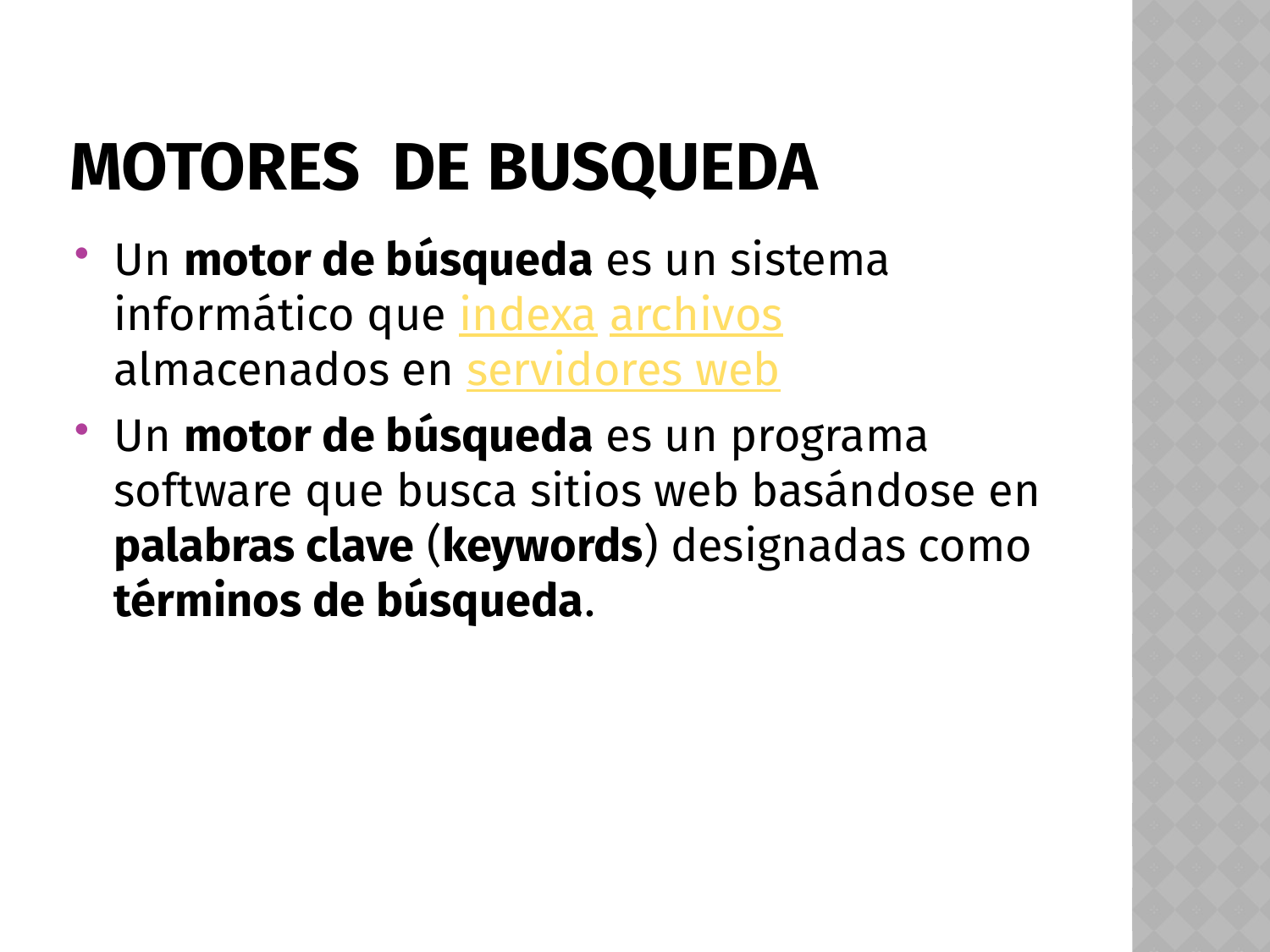

# Motores  de busqueda
Un motor de búsqueda es un sistema informático que indexa archivos almacenados en servidores web
Un motor de búsqueda es un programa software que busca sitios web basándose en palabras clave (keywords) designadas como términos de búsqueda.